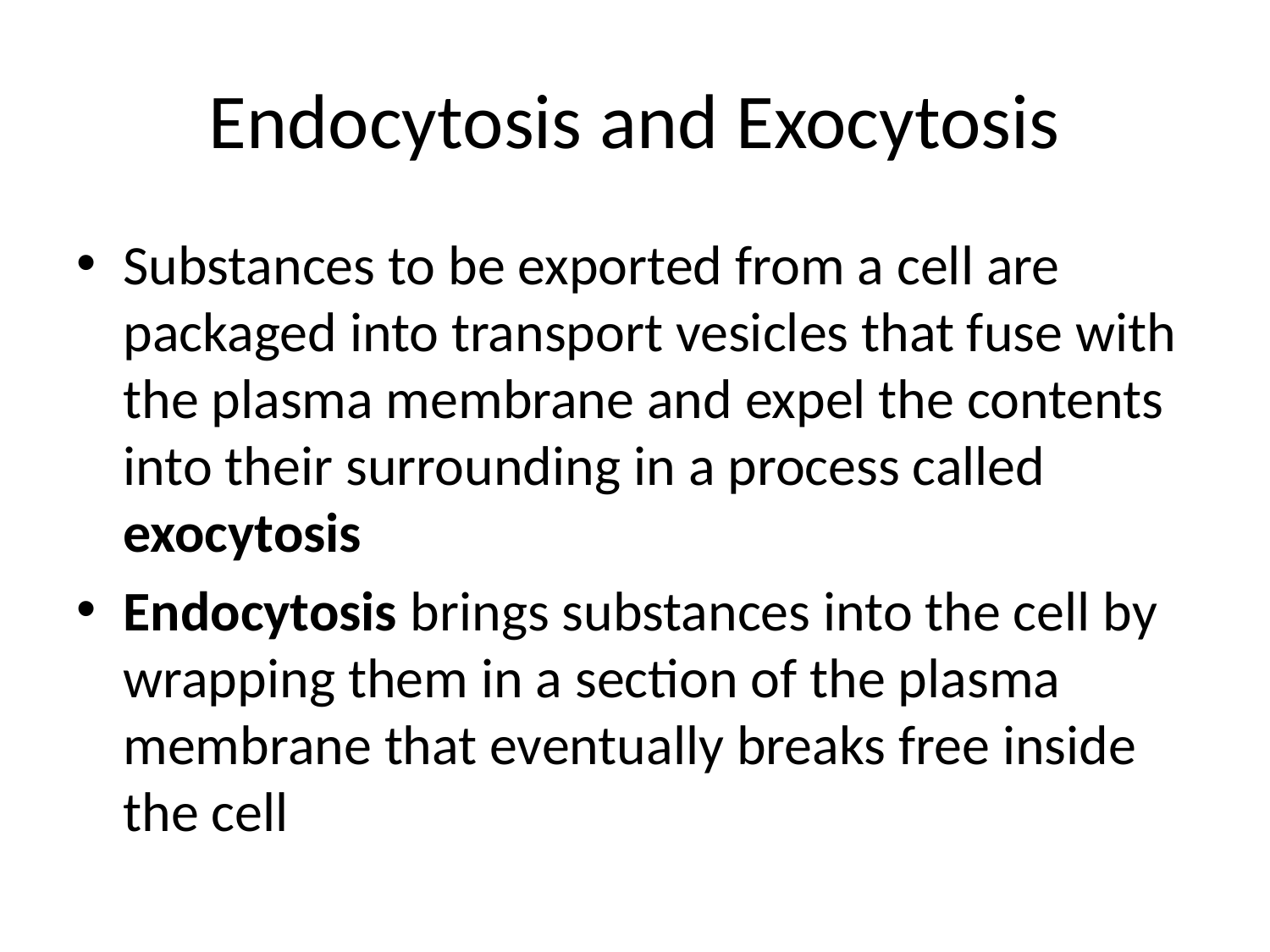

# Endocytosis and Exocytosis
Substances to be exported from a cell are packaged into transport vesicles that fuse with the plasma membrane and expel the contents into their surrounding in a process called exocytosis
Endocytosis brings substances into the cell by wrapping them in a section of the plasma membrane that eventually breaks free inside the cell